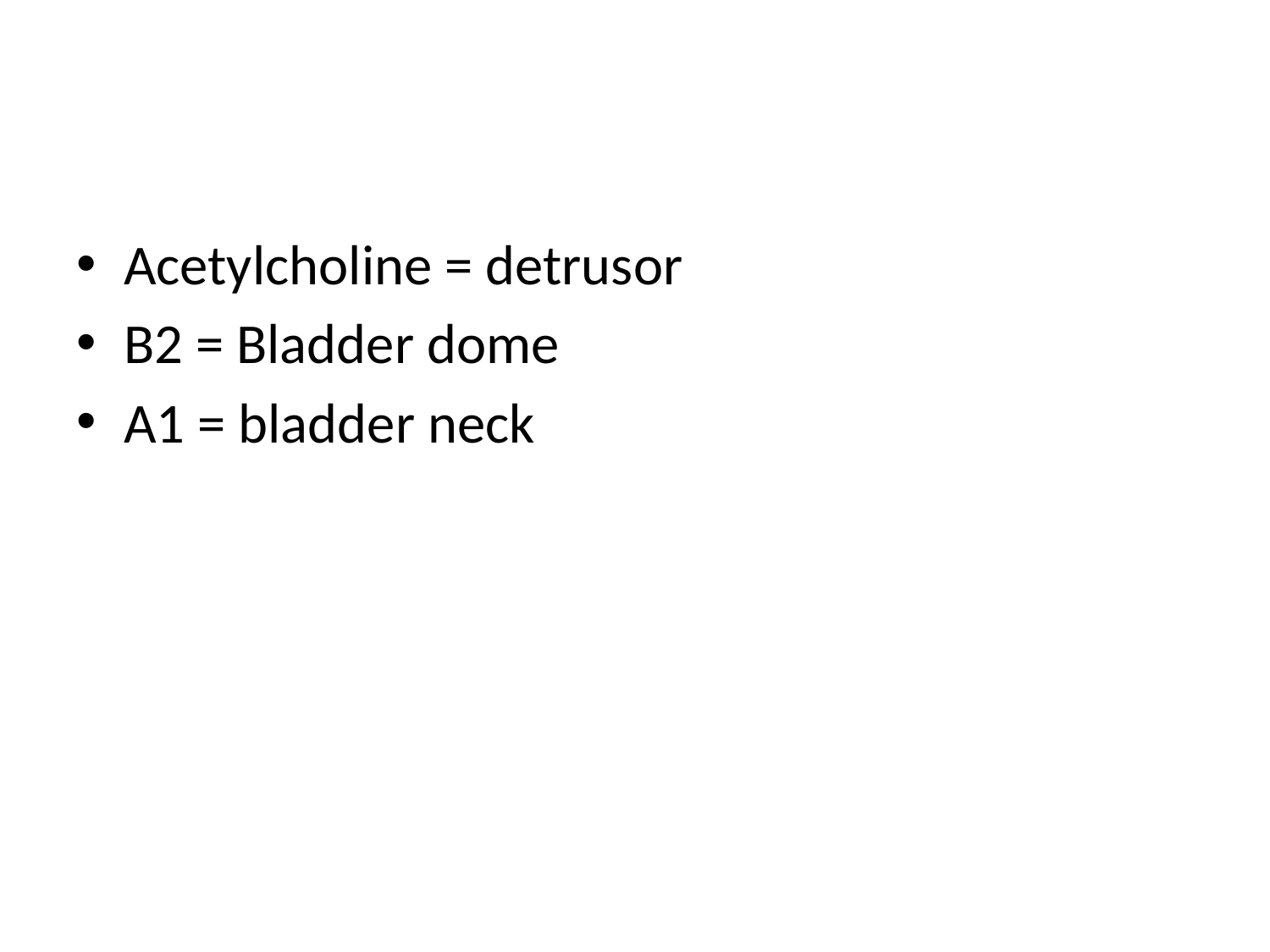

#
Acetylcholine = detrusor
B2 = Bladder dome
A1 = bladder neck